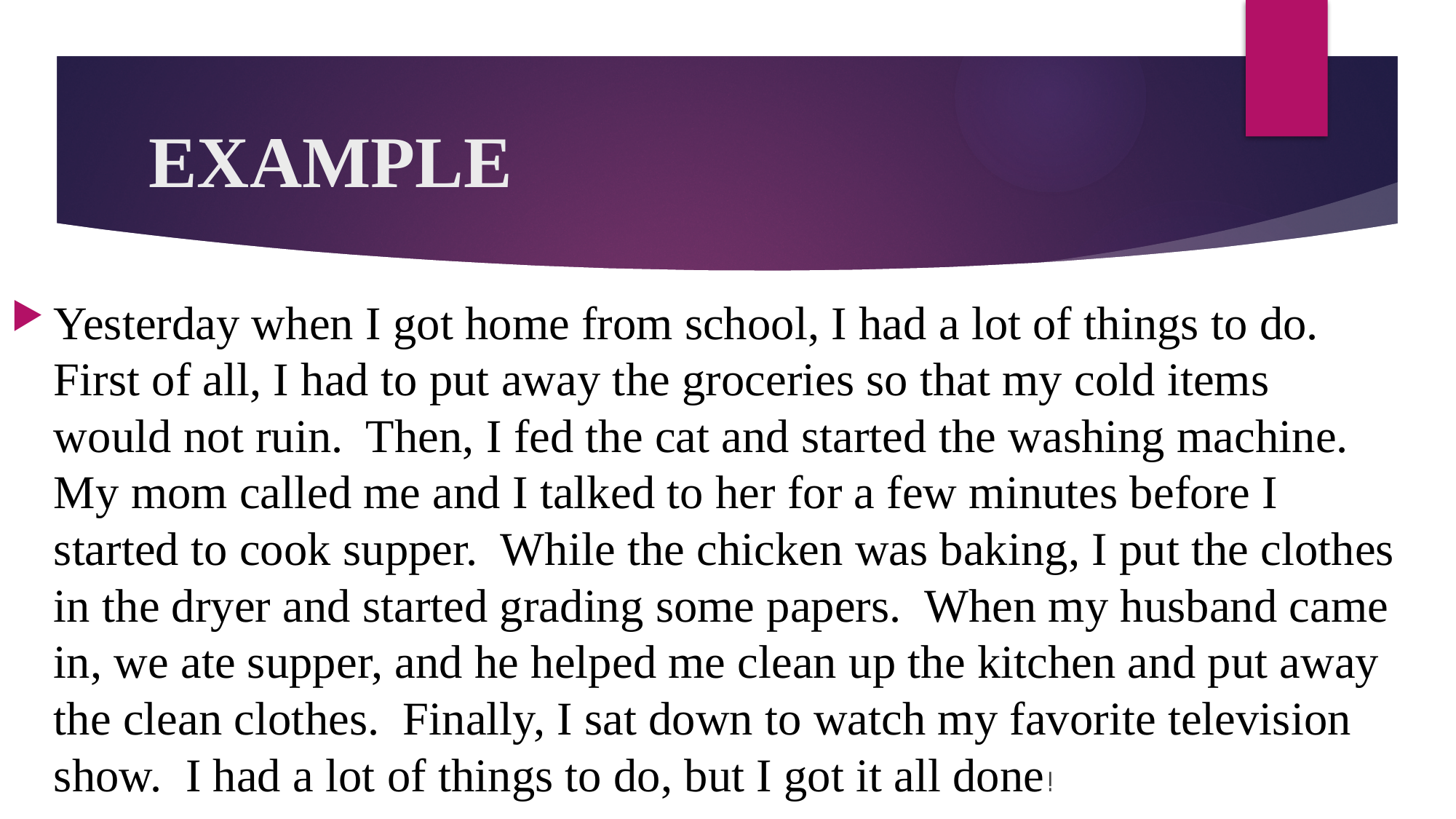

# EXAMPLE
Yesterday when I got home from school, I had a lot of things to do.  First of all, I had to put away the groceries so that my cold items would not ruin.  Then, I fed the cat and started the washing machine.  My mom called me and I talked to her for a few minutes before I started to cook supper.  While the chicken was baking, I put the clothes in the dryer and started grading some papers.  When my husband came in, we ate supper, and he helped me clean up the kitchen and put away the clean clothes.  Finally, I sat down to watch my favorite television show.  I had a lot of things to do, but I got it all done!